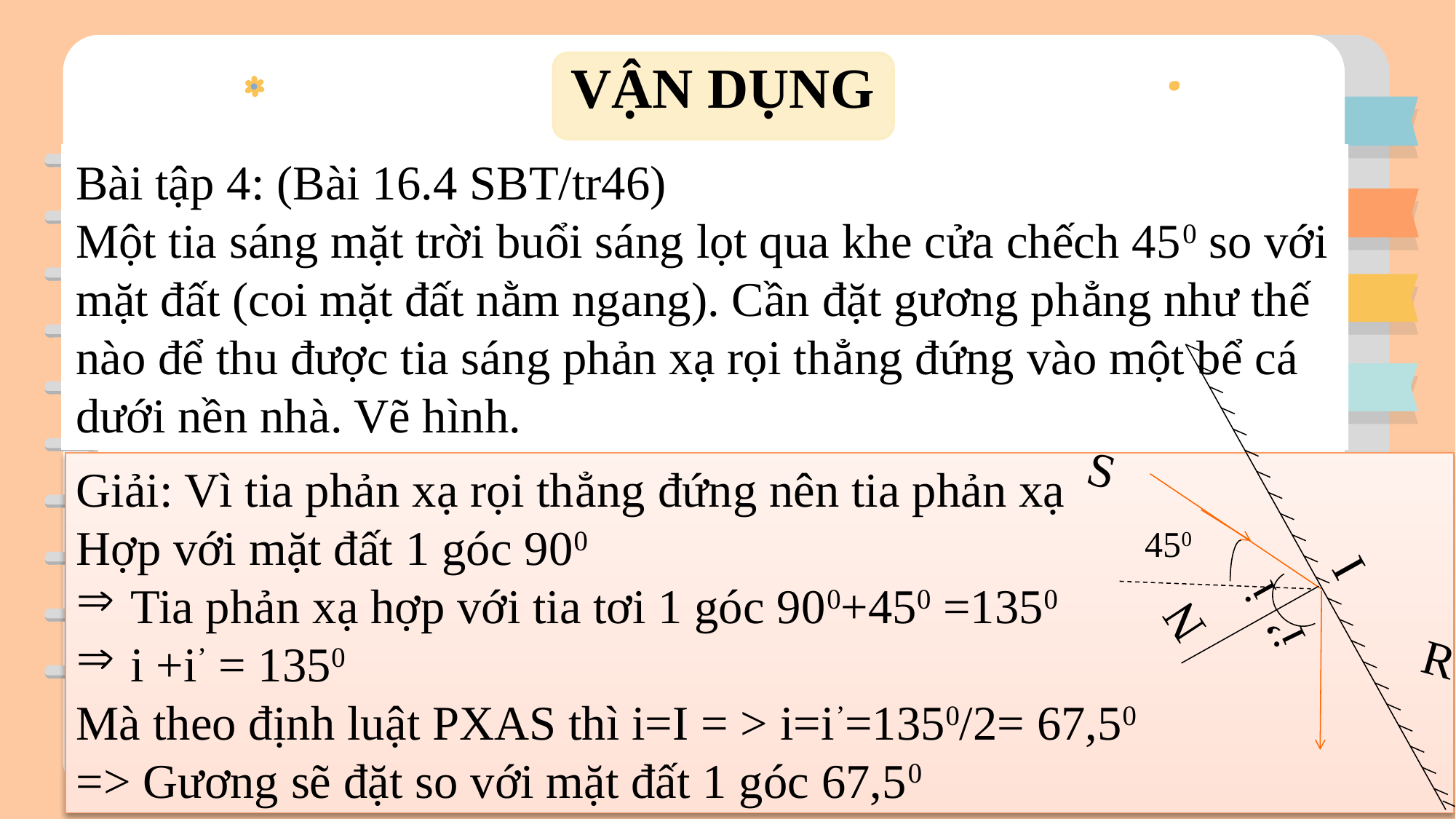

VẬN DỤNG

Bài tập 4: (Bài 16.4 SBT/tr46)
Một tia sáng mặt trời buổi sáng lọt qua khe cửa chếch 450 so với mặt đất (coi mặt đất nằm ngang). Cần đặt gương phẳng như thế nào để thu được tia sáng phản xạ rọi thẳng đứng vào một bể cá dưới nền nhà. Vẽ hình.
S

N
i
I

i’

R
450

Giải: Vì tia phản xạ rọi thẳng đứng nên tia phản xạ
Hợp với mặt đất 1 góc 900
Tia phản xạ hợp với tia tơi 1 góc 900+450 =1350
i +i’ = 1350
Mà theo định luật PXAS thì i=I = > i=i’=1350/2= 67,50
=> Gương sẽ đặt so với mặt đất 1 góc 67,50